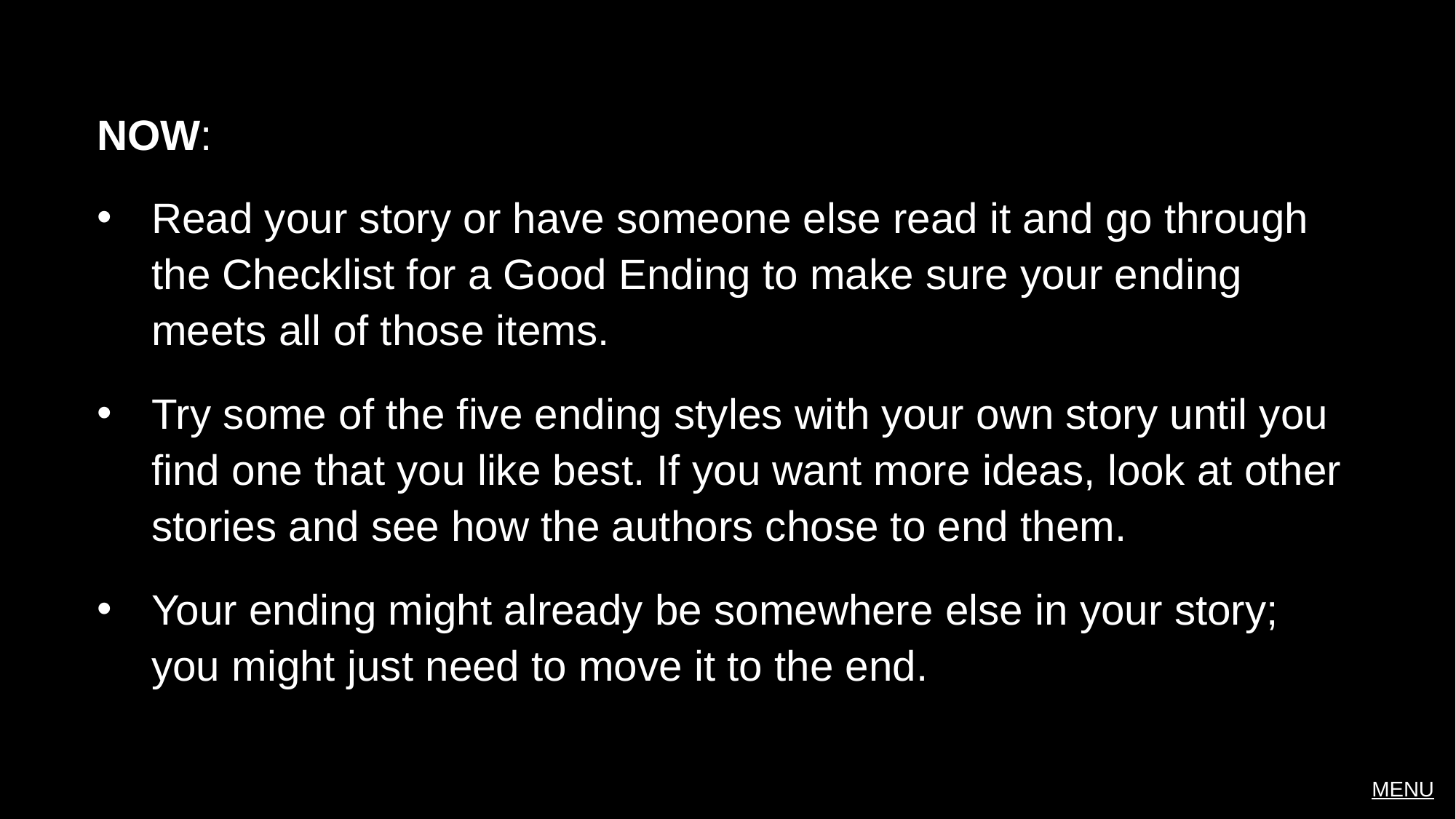

NOW:
Read your story or have someone else read it and go through the Checklist for a Good Ending to make sure your ending meets all of those items.
Try some of the five ending styles with your own story until you find one that you like best. If you want more ideas, look at other stories and see how the authors chose to end them.
Your ending might already be somewhere else in your story; you might just need to move it to the end.